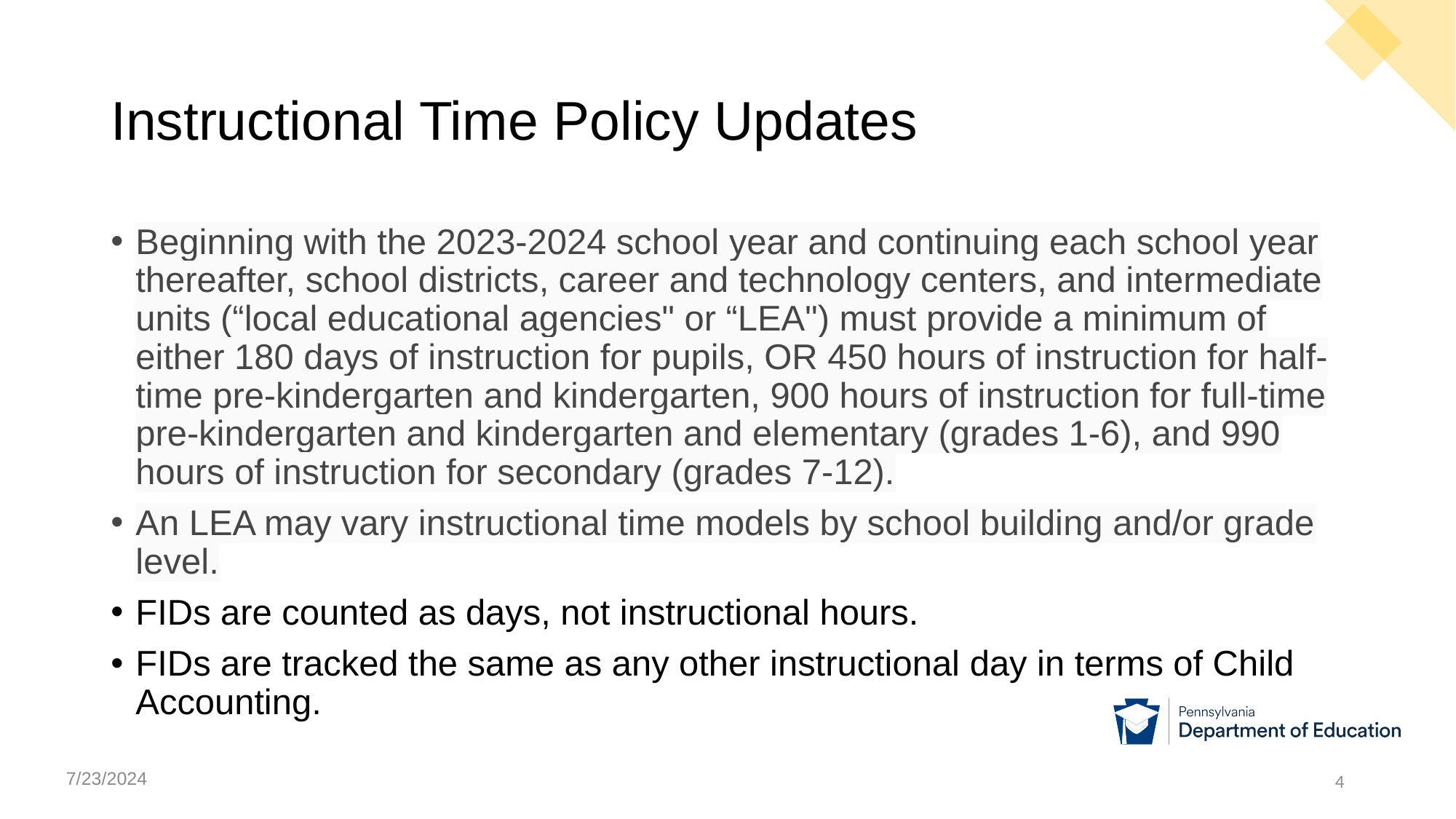

# Instructional Time Policy Updates
Beginning with the 2023-2024 school year and continuing each school year thereafter, school districts, career and technology centers, and intermediate units (“local educational agencies" or “LEA") must provide a minimum of either 180 days of instruction for pupils, OR 450 hours of instruction for half-time pre-kindergarten and kindergarten, 900 hours of instruction for full-time pre-kindergarten and kindergarten and elementary (grades 1-6), and 990 hours of instruction for secondary (grades 7-12).​
An LEA may vary instructional time models by school building and/or grade level.
FIDs are counted as days, not instructional hours.
FIDs are tracked the same as any other instructional day in terms of Child Accounting.

7/23/2024
4